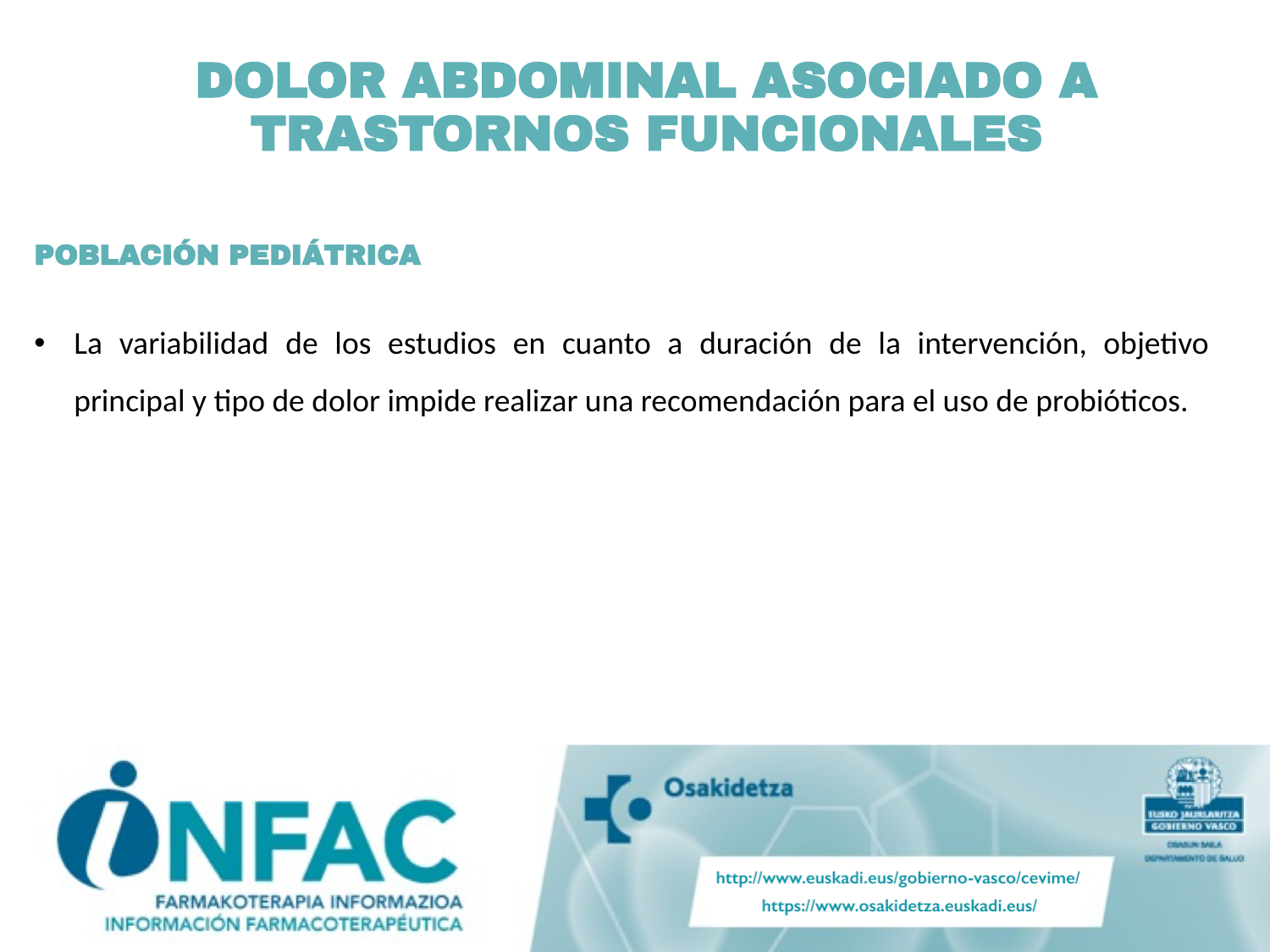

DOLOR ABDOMINAL ASOCIADO A TRASTORNOS FUNCIONALES
POBLACIÓN PEDIÁTRICA

La variabilidad de los estudios en cuanto a duración de la intervención, objetivo principal y tipo de dolor impide realizar una recomendación para el uso de probióticos.